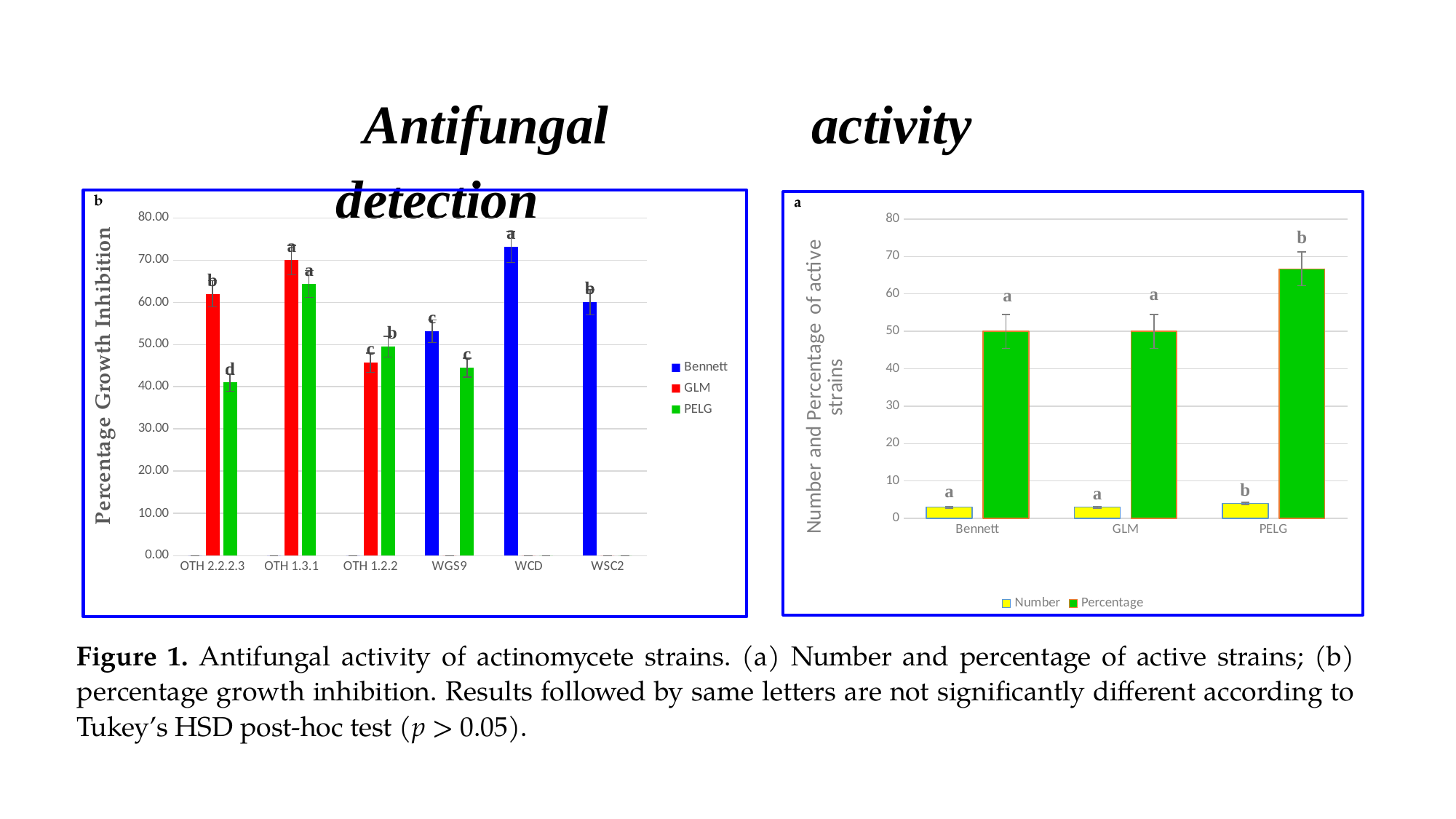

Antifungal activity detection

### Chart

| Category | Bennett | GLM | PELG |
|---|---|---|---|
| OTH 2.2.2.3 | 0.0 | 62.0 | 41.0 |
| OTH 1.3.1 | 0.0 | 70.0 | 64.35 |
| OTH 1.2.2 | 0.0 | 45.723333333333336 | 49.5 |
| WGS9 | 53.169999999999995 | 0.0 | 44.52333333333334 |
| WCD | 73.11 | 0.0 | 0.0 |
| WSC2 | 60.0 | 0.0 | 0.0 |

### Chart

| Category | Number | Percentage |
|---|---|---|
| Bennett | 3.0 | 50.0 |
| GLM | 3.0 | 50.0 |
| PELG | 4.0 | 66.67 |
Figure 1. Antifungal activity of actinomycete strains. (a) Number and percentage of active strains; (b) percentage growth inhibition. Results followed by same letters are not significantly different according to Tukey’s HSD post-hoc test (p > 0.05).